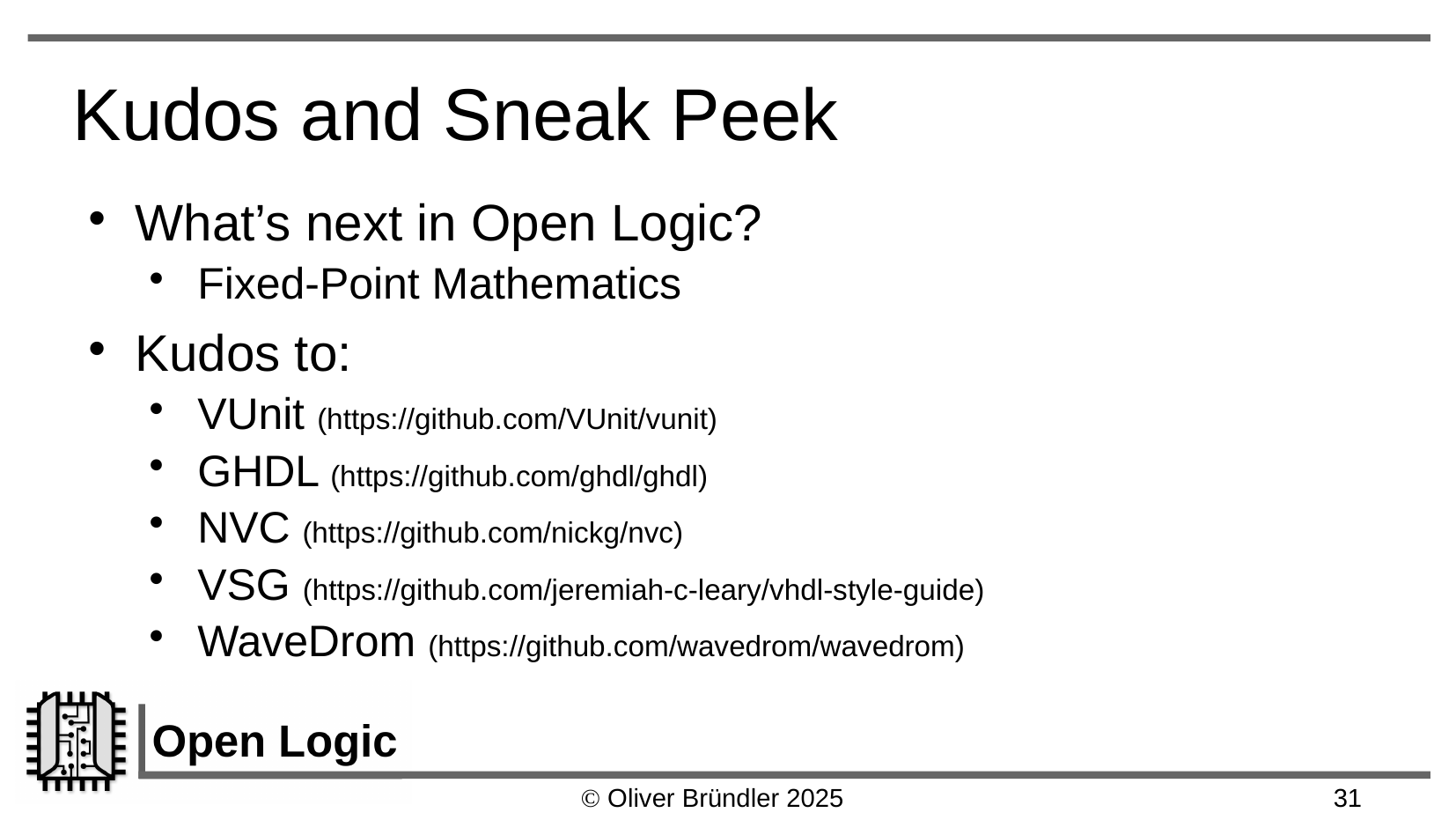

# Kudos and Sneak Peek
What’s next in Open Logic?
Fixed-Point Mathematics
Kudos to:
VUnit (https://github.com/VUnit/vunit)
GHDL (https://github.com/ghdl/ghdl)
NVC (https://github.com/nickg/nvc)
VSG (https://github.com/jeremiah-c-leary/vhdl-style-guide)
WaveDrom (https://github.com/wavedrom/wavedrom)